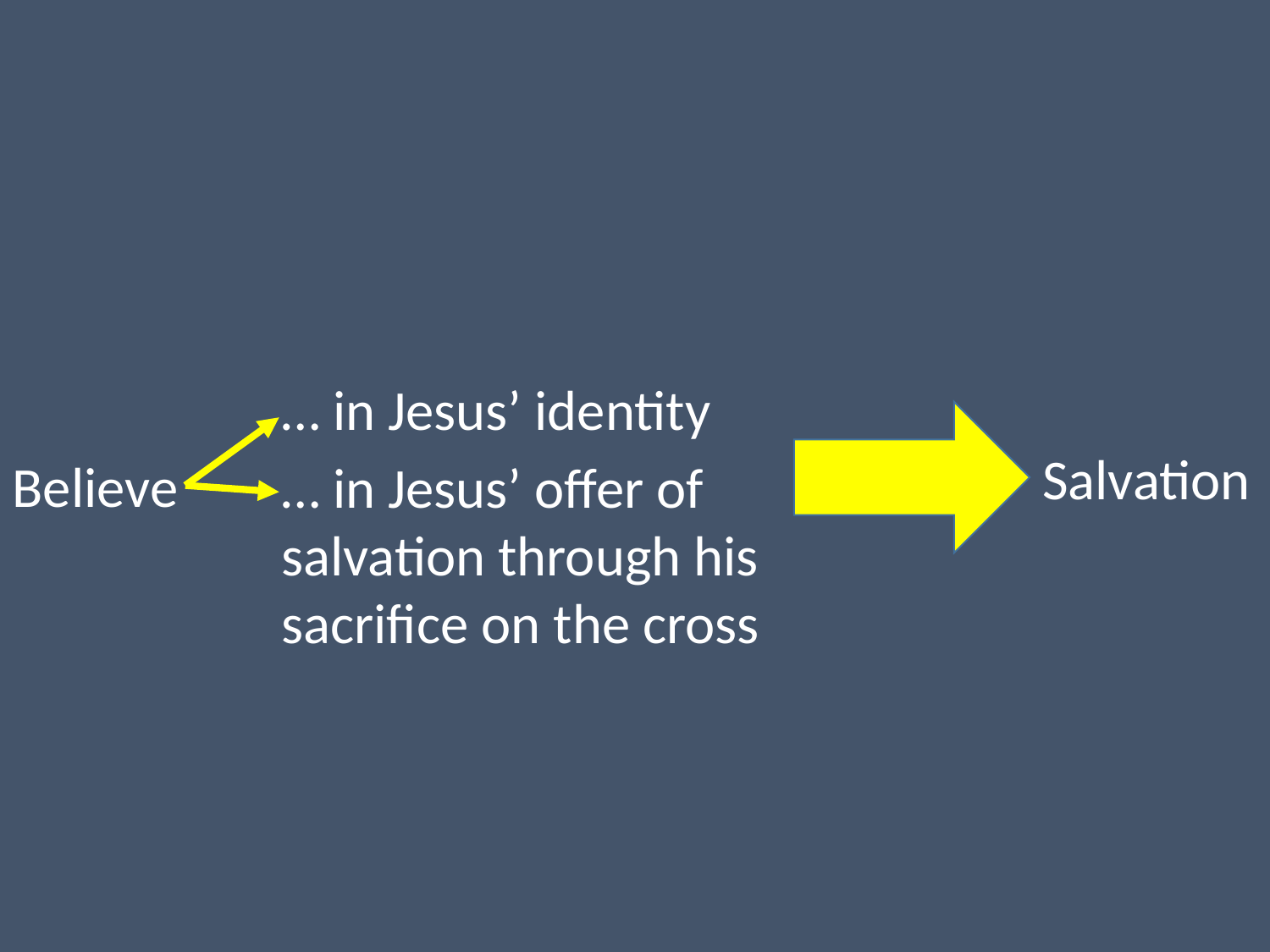

… in Jesus’ identity
… in Jesus’ offer of salvation through his sacrifice on the cross

Salvation
Believe